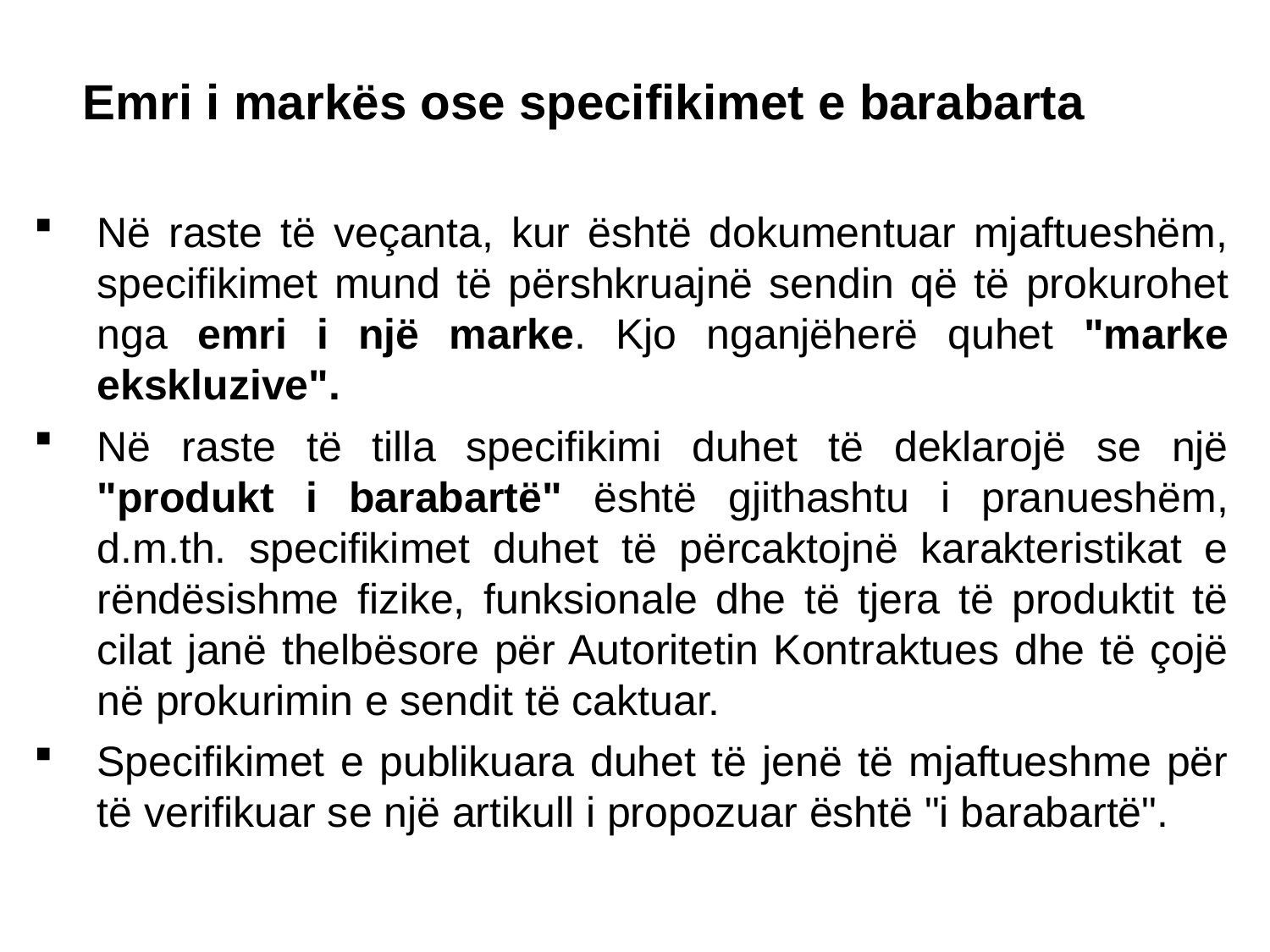

Emri i markës ose specifikimet e barabarta

Në raste të veçanta, kur është dokumentuar mjaftueshëm, specifikimet mund të përshkruajnë sendin që të prokurohet nga emri i një marke. Kjo nganjëherë quhet "marke ekskluzive".
Në raste të tilla specifikimi duhet të deklarojë se një "produkt i barabartë" është gjithashtu i pranueshëm, d.m.th. specifikimet duhet të përcaktojnë karakteristikat e rëndësishme fizike, funksionale dhe të tjera të produktit të cilat janë thelbësore për Autoritetin Kontraktues dhe të çojë në prokurimin e sendit të caktuar.
Specifikimet e publikuara duhet të jenë të mjaftueshme për të verifikuar se një artikull i propozuar është "i barabartë".